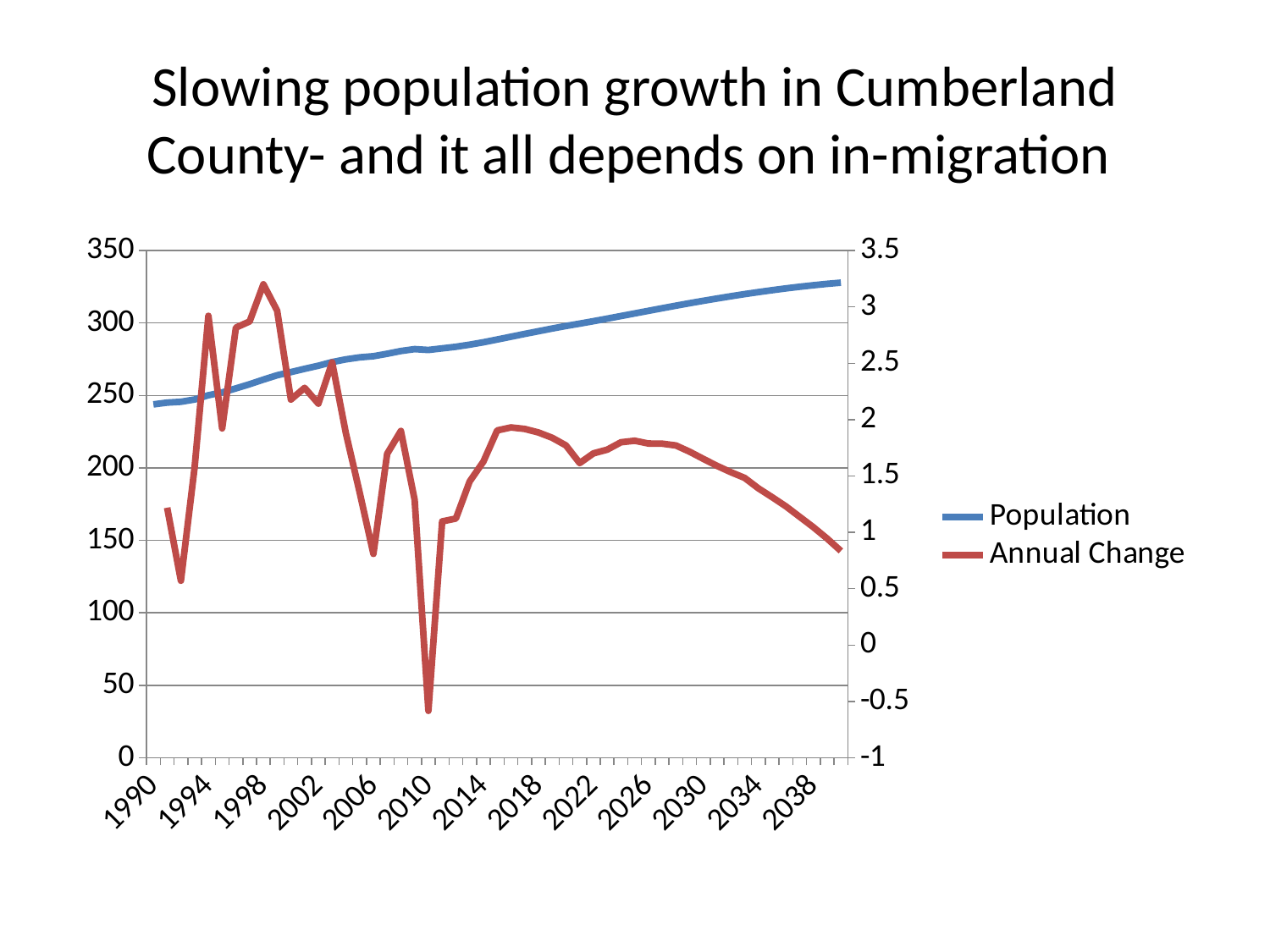

# Slowing population growth in Cumberland County- and it all depends on in-migration

### Chart

| Category | Population | Annual Change |
|---|---|---|
| 1990 | 243.865005493164 | None |
| 1991 | 245.083984375 | 1.218978881835994 |
| 1992 | 245.654998779297 | 0.571014404296989 |
| 1993 | 247.234985351562 | 1.579986572265 |
| 1994 | 250.155975341797 | 2.920989990235 |
| 1995 | 252.078002929687 | 1.92202758789 |
| 1996 | 254.894012451172 | 2.816009521484999 |
| 1997 | 257.765014648438 | 2.871002197266022 |
| 1998 | 260.964996337891 | 3.199981689453011 |
| 1999 | 263.9309997558589 | 2.966003417967954 |
| 2000 | 266.109008789062 | 2.17800903320301 |
| 2001 | 268.390991210938 | 2.281982421876023 |
| 2002 | 270.5329589843749 | 2.141967773436988 |
| 2003 | 273.040985107422 | 2.508026123046989 |
| 2004 | 274.9200134277339 | 1.879028320311988 |
| 2005 | 276.274993896484 | 1.35498046875 |
| 2006 | 277.083984375 | 0.808990478516023 |
| 2007 | 278.7810058593749 | 1.697021484375 |
| 2008 | 280.680999755859 | 1.899993896483977 |
| 2009 | 281.9689941406249 | 1.287994384766023 |
| 2010 | 281.385986328125 | -0.5830078125 |
| 2011 | 282.4834289550779 | 1.097442626953011 |
| 2012 | 283.606262207031 | 1.122833251953011 |
| 2013 | 285.057464599609 | 1.451202392577954 |
| 2014 | 286.685241699219 | 1.62777709961 |
| 2015 | 288.589599609375 | 1.904357910156023 |
| 2016 | 290.5207519531249 | 1.93115234375 |
| 2017 | 292.4382324218749 | 1.91748046875 |
| 2018 | 294.324462890625 | 1.88623046875 |
| 2019 | 296.163818359375 | 1.83935546875 |
| 2020 | 297.935211181641 | 1.771392822266023 |
| 2021 | 299.549926757812 | 1.614715576170965 |
| 2022 | 301.250915527344 | 1.70098876953199 |
| 2023 | 302.984436035156 | 1.733520507812045 |
| 2024 | 304.7836608886719 | 1.799224853515966 |
| 2025 | 306.5967102050779 | 1.813049316406023 |
| 2026 | 308.384887695313 | 1.788177490235 |
| 2027 | 310.171691894531 | 1.786804199218011 |
| 2028 | 311.942443847656 | 1.770751953125 |
| 2029 | 313.658081054687 | 1.715637207030966 |
| 2030 | 315.309936523438 | 1.651855468751023 |
| 2031 | 316.899841308594 | 1.589904785155966 |
| 2032 | 318.433502197266 | 1.533660888672046 |
| 2033 | 319.916809082031 | 1.483306884765 |
| 2034 | 321.307403564453 | 1.390594482421989 |
| 2035 | 322.61962890625 | 1.31222534179699 |
| 2036 | 323.850738525391 | 1.231109619141023 |
| 2037 | 324.9893188476559 | 1.138580322265 |
| 2038 | 326.0353393554689 | 1.046020507812955 |
| 2039 | 326.980102539063 | 0.944763183594034 |
| 2040 | 327.814971923828 | 0.834869384765 |